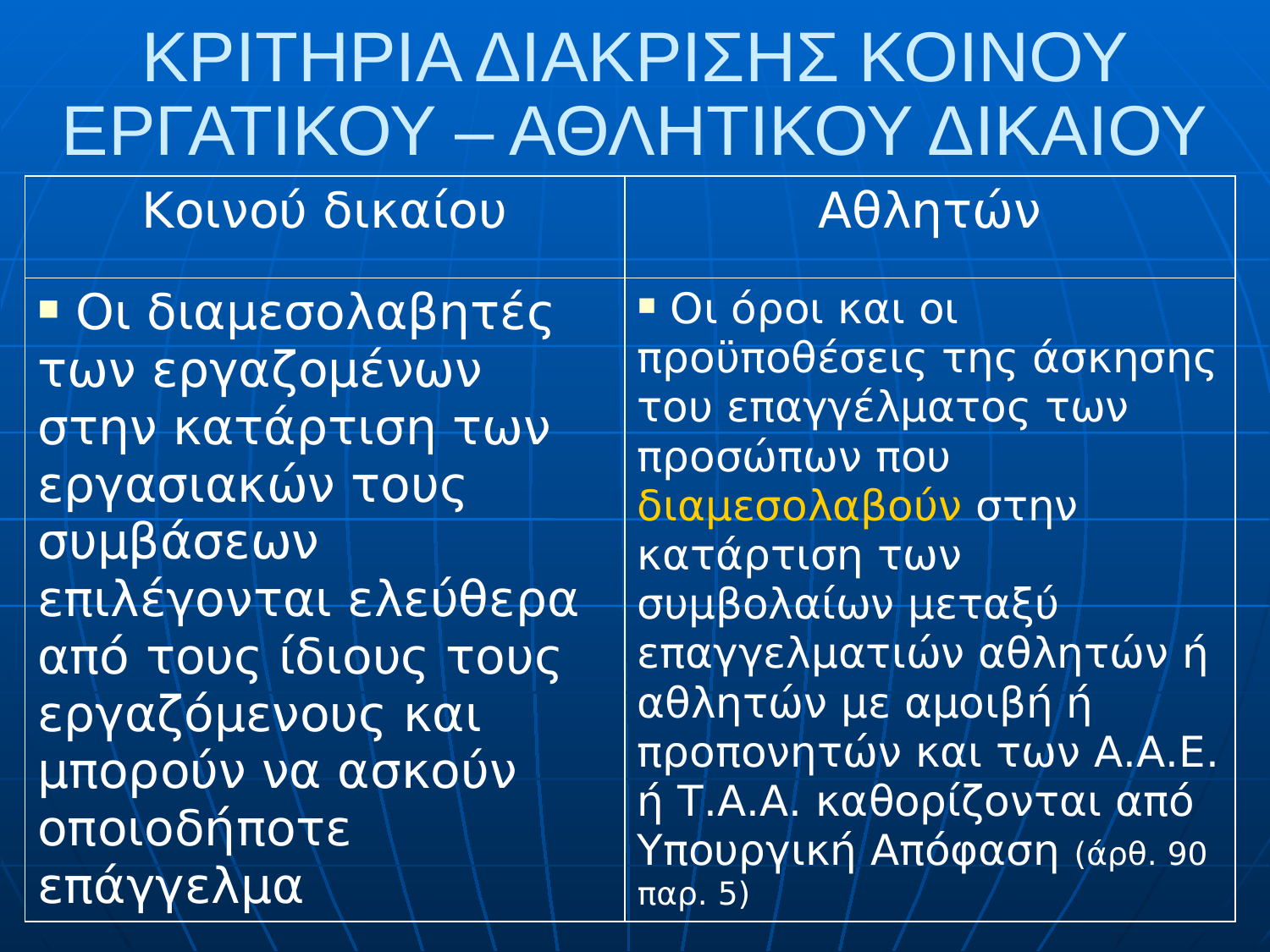

# ΚΡΙΤΗΡΙΑ ΔΙΑΚΡΙΣΗΣ ΚΟΙΝΟΥ ΕΡΓΑΤΙΚΟΥ – ΑΘΛΗΤΙΚΟΥ ΔΙΚΑΙΟΥ
| Κοινού δικαίου | Αθλητών |
| --- | --- |
| Οι διαμεσολαβητές των εργαζομένων στην κατάρτιση των εργασιακών τους συμβάσεων επιλέγονται ελεύθερα από τους ίδιους τους εργαζόμενους και μπορούν να ασκούν οποιοδήποτε επάγγελμα | Οι όροι και οι προϋποθέσεις της άσκησης του επαγγέλματος των προσώπων που διαμεσολαβούν στην κατάρτιση των συμβολαίων μεταξύ επαγγελματιών αθλητών ή αθλητών με αμοιβή ή προπονητών και των Α.Α.Ε. ή Τ.Α.Α. καθορίζονται από Υπουργική Απόφαση (άρθ. 90 παρ. 5) |